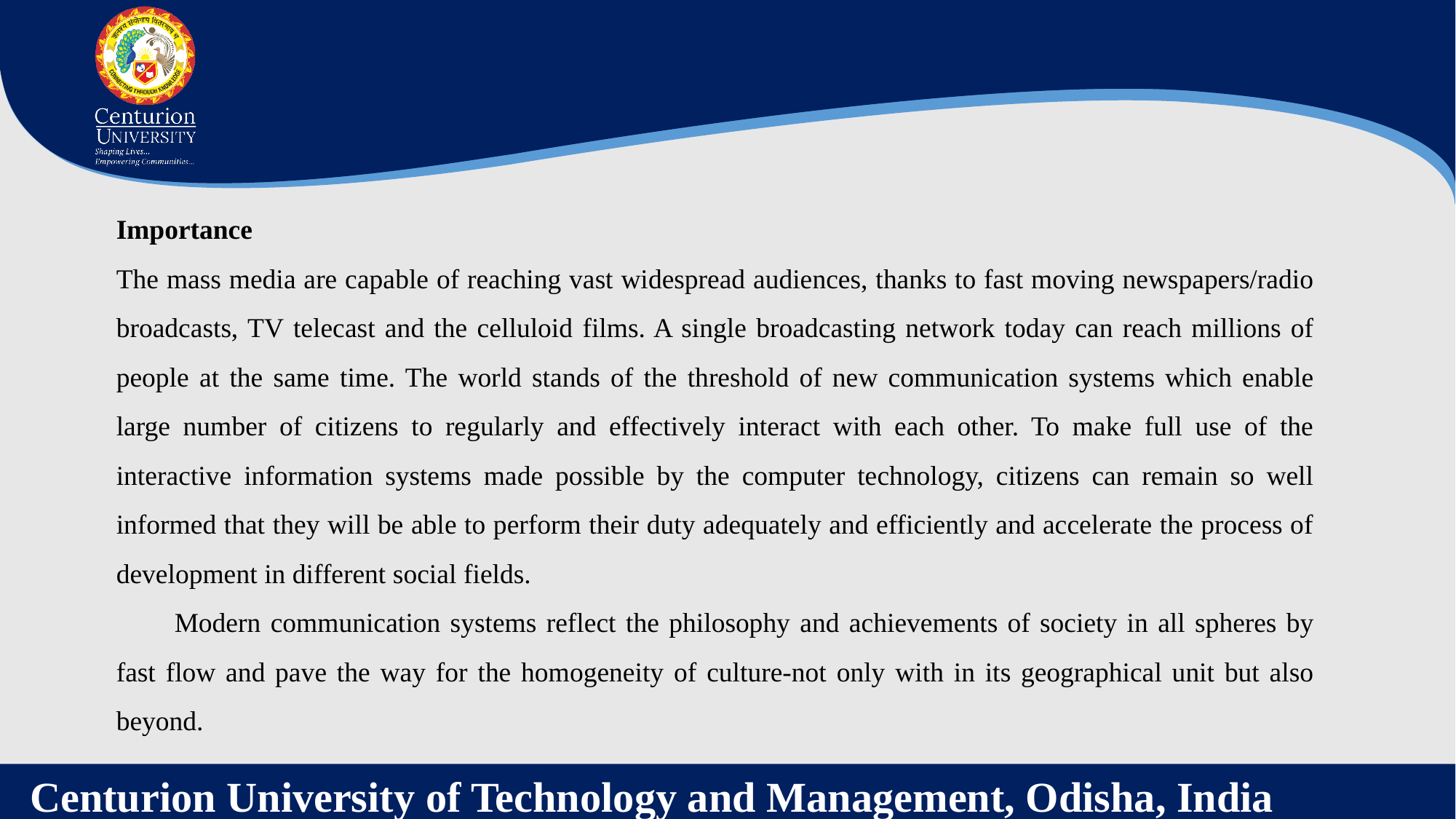

Importance
The mass media are capable of reaching vast widespread audiences, thanks to fast moving newspapers/radio broadcasts, TV telecast and the celluloid films. A single broadcasting network today can reach millions of people at the same time. The world stands of the threshold of new communication systems which enable large number of citizens to regularly and effectively interact with each other. To make full use of the interactive information systems made possible by the computer technology, citizens can remain so well informed that they will be able to perform their duty adequately and efficiently and accelerate the process of development in different social fields.
        Modern communication systems reflect the philosophy and achievements of society in all spheres by fast flow and pave the way for the homogeneity of culture-not only with in its geographical unit but also beyond.